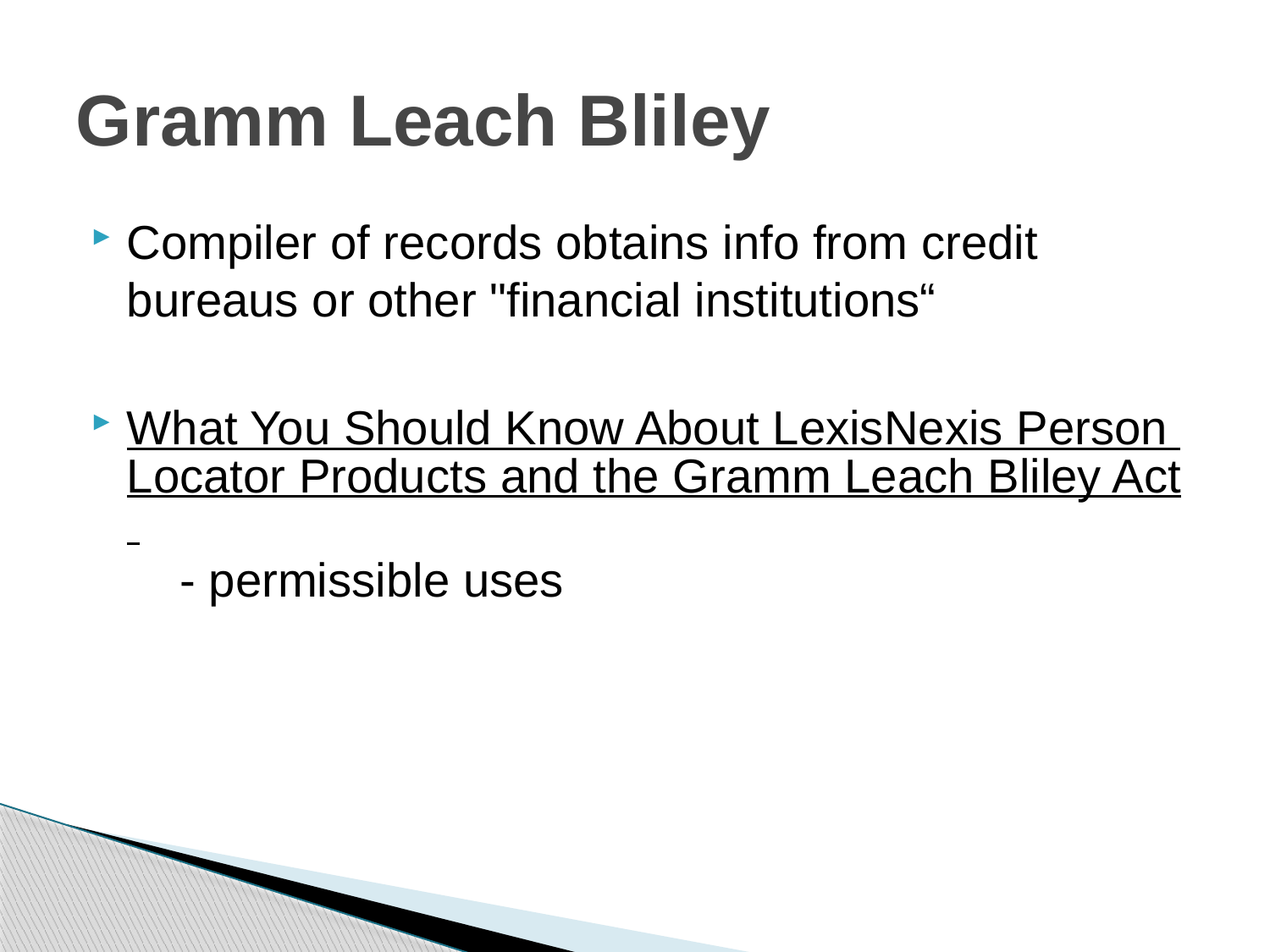

# Gramm Leach Bliley
Compiler of records obtains info from credit bureaus or other "financial institutions“

What You Should Know About LexisNexis Person Locator Products and the Gramm Leach Bliley Act     - permissible uses